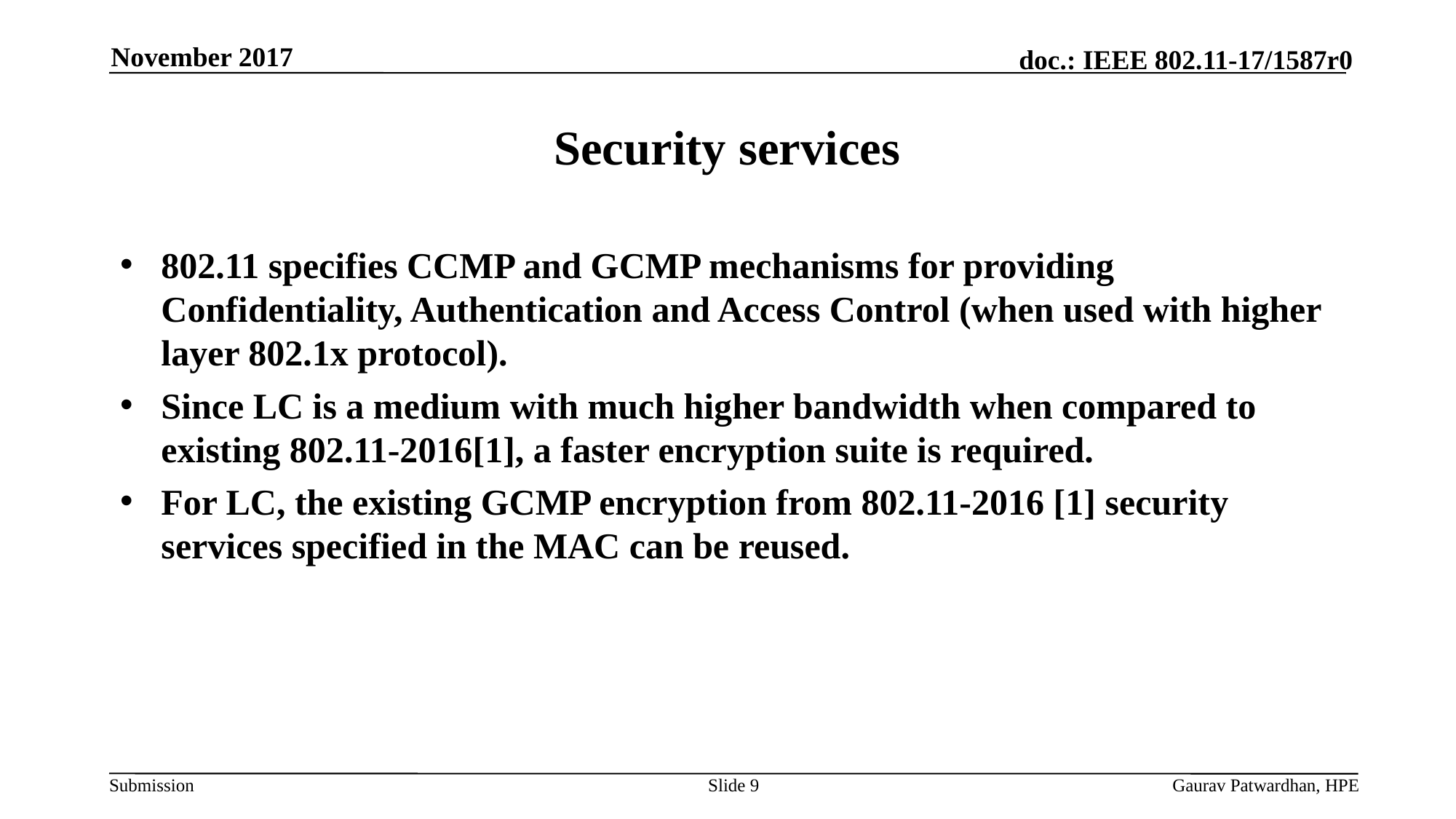

November 2017
# Security services
802.11 specifies CCMP and GCMP mechanisms for providing Confidentiality, Authentication and Access Control (when used with higher layer 802.1x protocol).
Since LC is a medium with much higher bandwidth when compared to existing 802.11-2016[1], a faster encryption suite is required.
For LC, the existing GCMP encryption from 802.11-2016 [1] security services specified in the MAC can be reused.

Slide 9
Gaurav Patwardhan, HPE